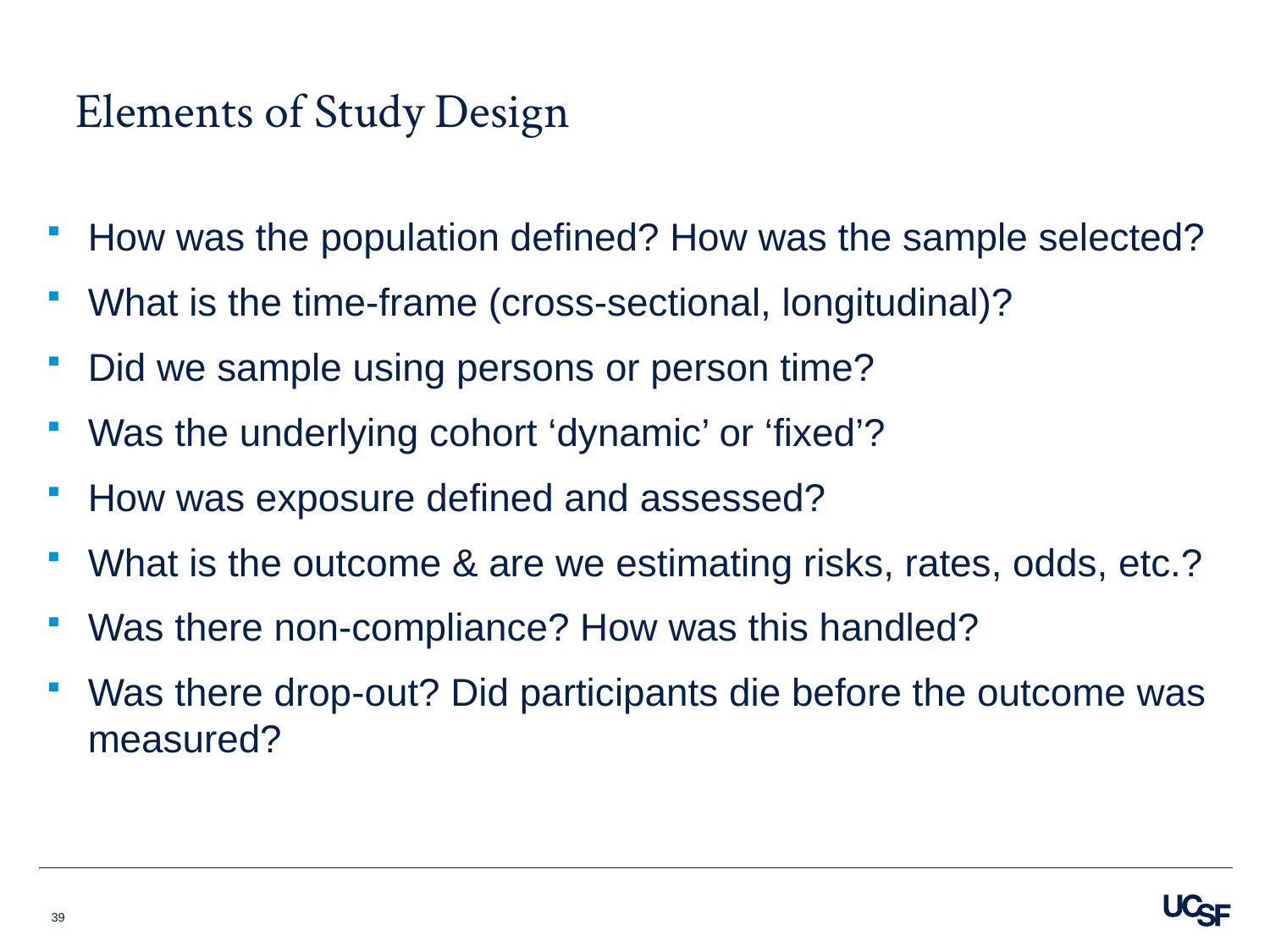

# Elements of Study Design
How was the population defined? How was the sample selected?
What is the time-frame (cross-sectional, longitudinal)?
Did we sample using persons or person time?
Was the underlying cohort ‘dynamic’ or ‘fixed’?
How was exposure defined and assessed?
What is the outcome & are we estimating risks, rates, odds, etc.?
Was there non-compliance? How was this handled?
Was there drop-out? Did participants die before the outcome was measured?
39